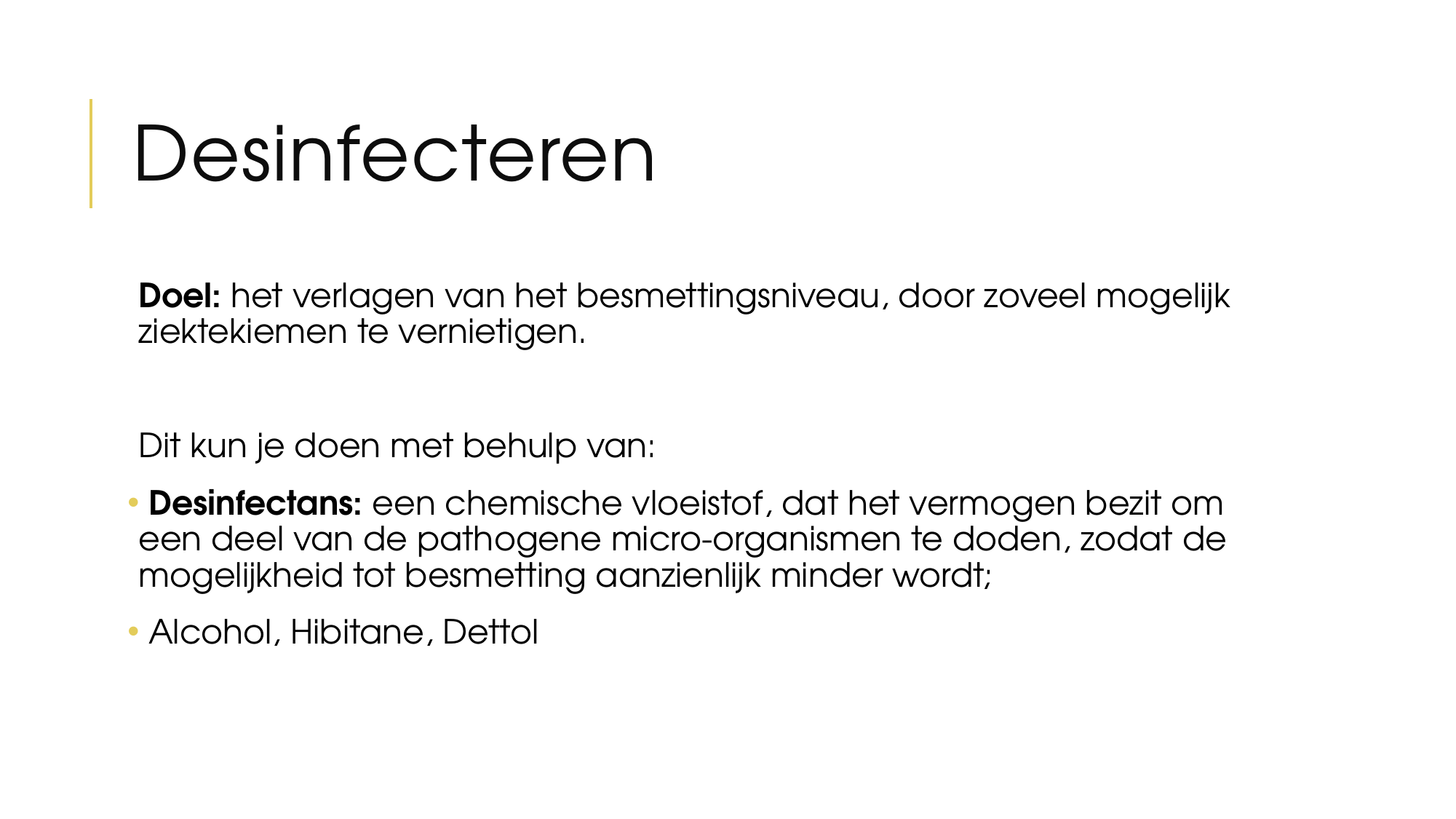

# Desinfecteren
Doel: het verlagen van het besmettingsniveau, door zoveel mogelijk ziektekiemen te vernietigen.

Dit kun je doen met behulp van:
 Desinfectans: een chemische vloeistof, dat het vermogen bezit om een deel van de pathogene micro-organismen te doden, zodat de mogelijkheid tot besmetting aanzienlijk minder wordt;
 Alcohol, Hibitane, Dettol